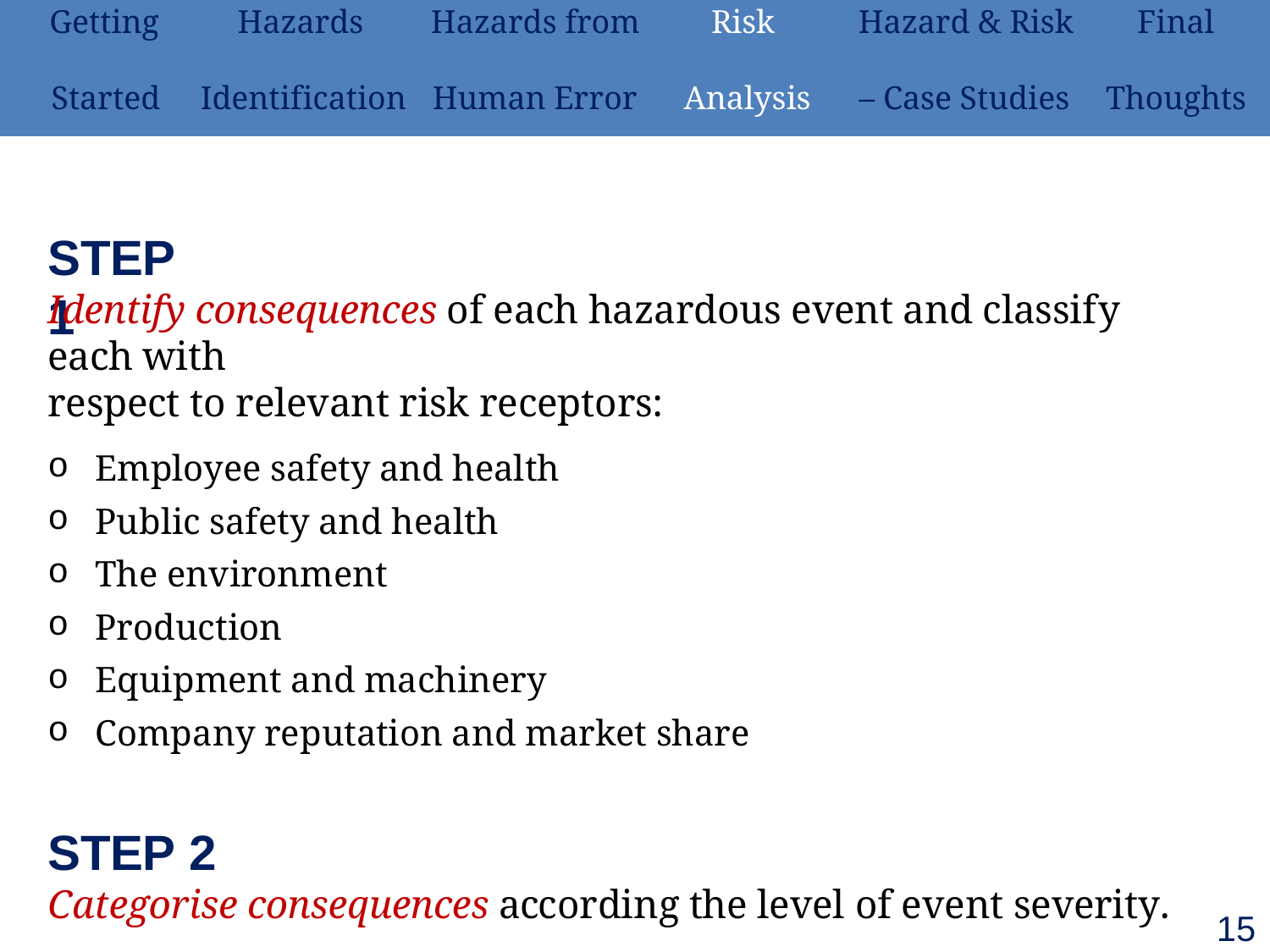

| Getting | Hazards | Hazards from | Risk | Hazard & Risk | Final |
| --- | --- | --- | --- | --- | --- |
| Started | Identification | Human Error | Analysis | – Case Studies | Thoughts |
STEP 1
Identify consequences of each hazardous event and classify each with
respect to relevant risk receptors:
Employee safety and health
Public safety and health
The environment
Production
Equipment and machinery
Company reputation and market share

STEP 2
Categorise consequences according the level of event severity.
158